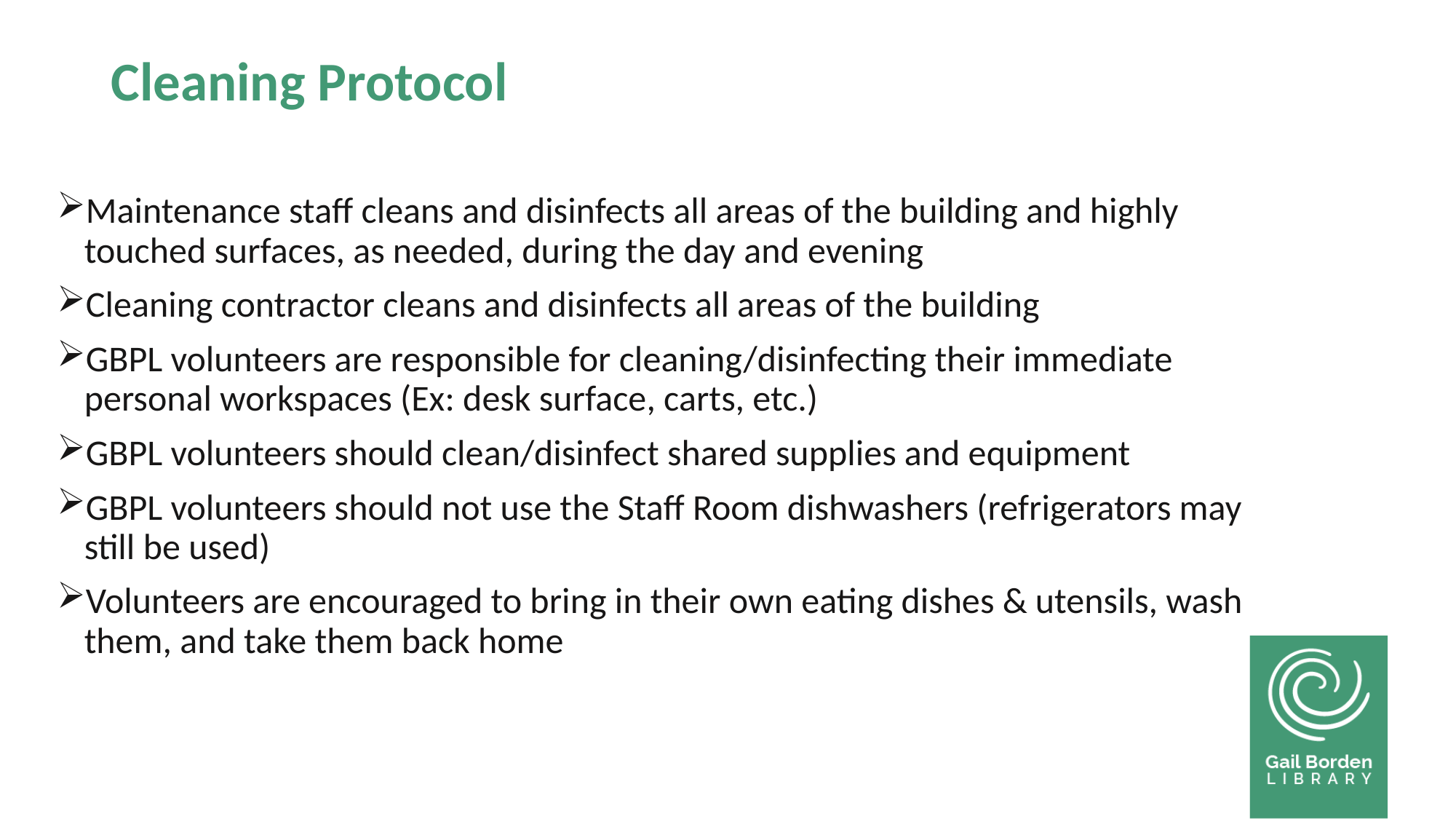

# Cleaning Protocol
Maintenance staff cleans and disinfects all areas of the building and highly touched surfaces, as needed, during the day and evening
Cleaning contractor cleans and disinfects all areas of the building
GBPL volunteers are responsible for cleaning/disinfecting their immediate personal workspaces (Ex: desk surface, carts, etc.)
GBPL volunteers should clean/disinfect shared supplies and equipment
GBPL volunteers should not use the Staff Room dishwashers (refrigerators may still be used)
Volunteers are encouraged to bring in their own eating dishes & utensils, wash them, and take them back home